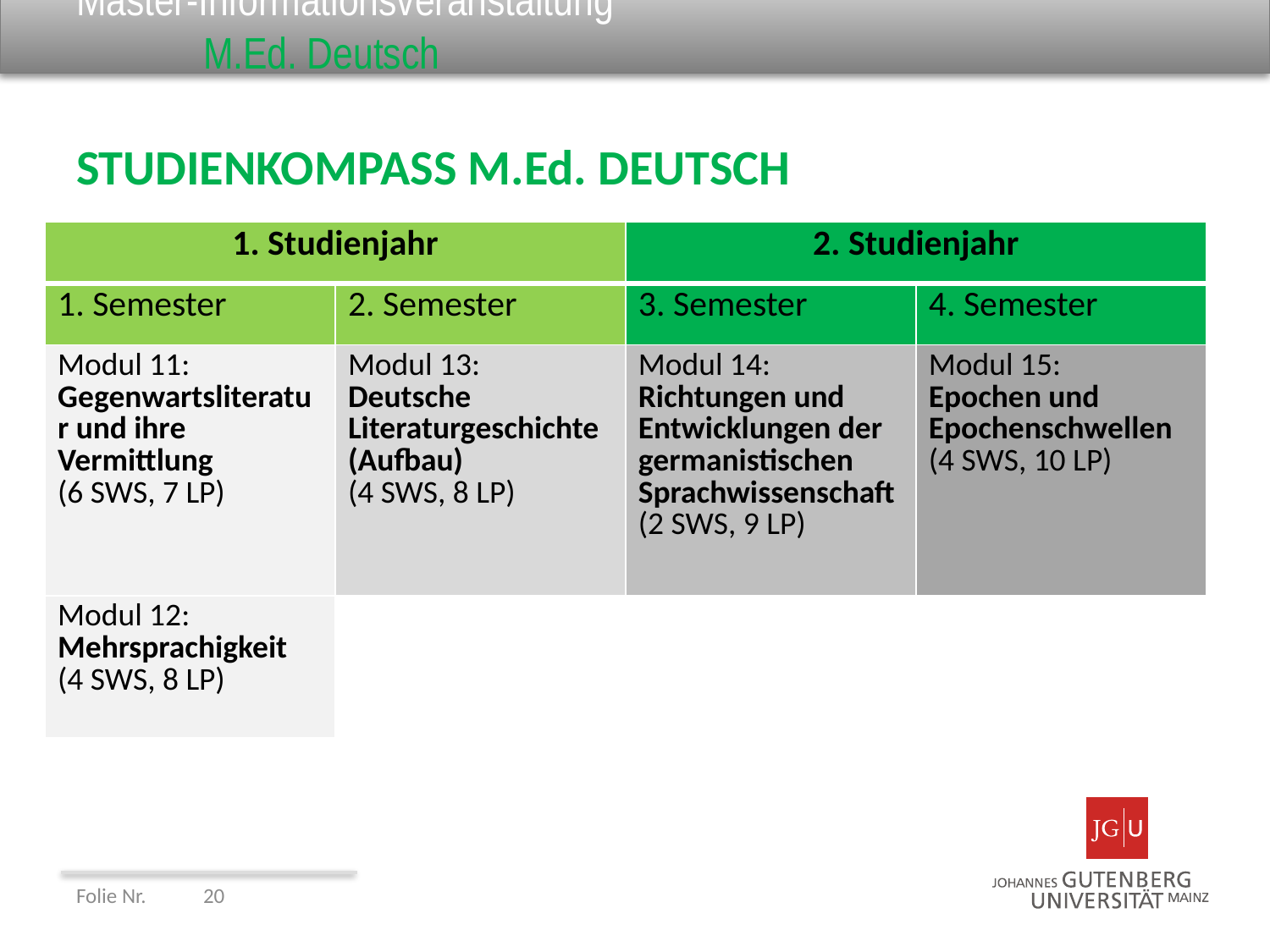

# Master-Informationsveranstaltung					M.Ed. Deutsch
STUDIENKOMPASS M.Ed. DEUTSCH
| 1. Studienjahr |  | 2. Studienjahr |  |
| --- | --- | --- | --- |
| 1. Semester | 2. Semester | 3. Semester | 4. Semester |
| Modul 11: Gegenwartsliteratur und ihre Vermittlung (6 SWS, 7 LP) | Modul 13: Deutsche Literaturgeschichte (Aufbau) (4 SWS, 8 LP) | Modul 14: Richtungen und Entwicklungen der germanistischen Sprachwissenschaft (2 SWS, 9 LP) | Modul 15: Epochen und Epochenschwellen (4 SWS, 10 LP) |
| Modul 12: Mehrsprachigkeit (4 SWS, 8 LP) |  |  |  |
Folie Nr. 	20